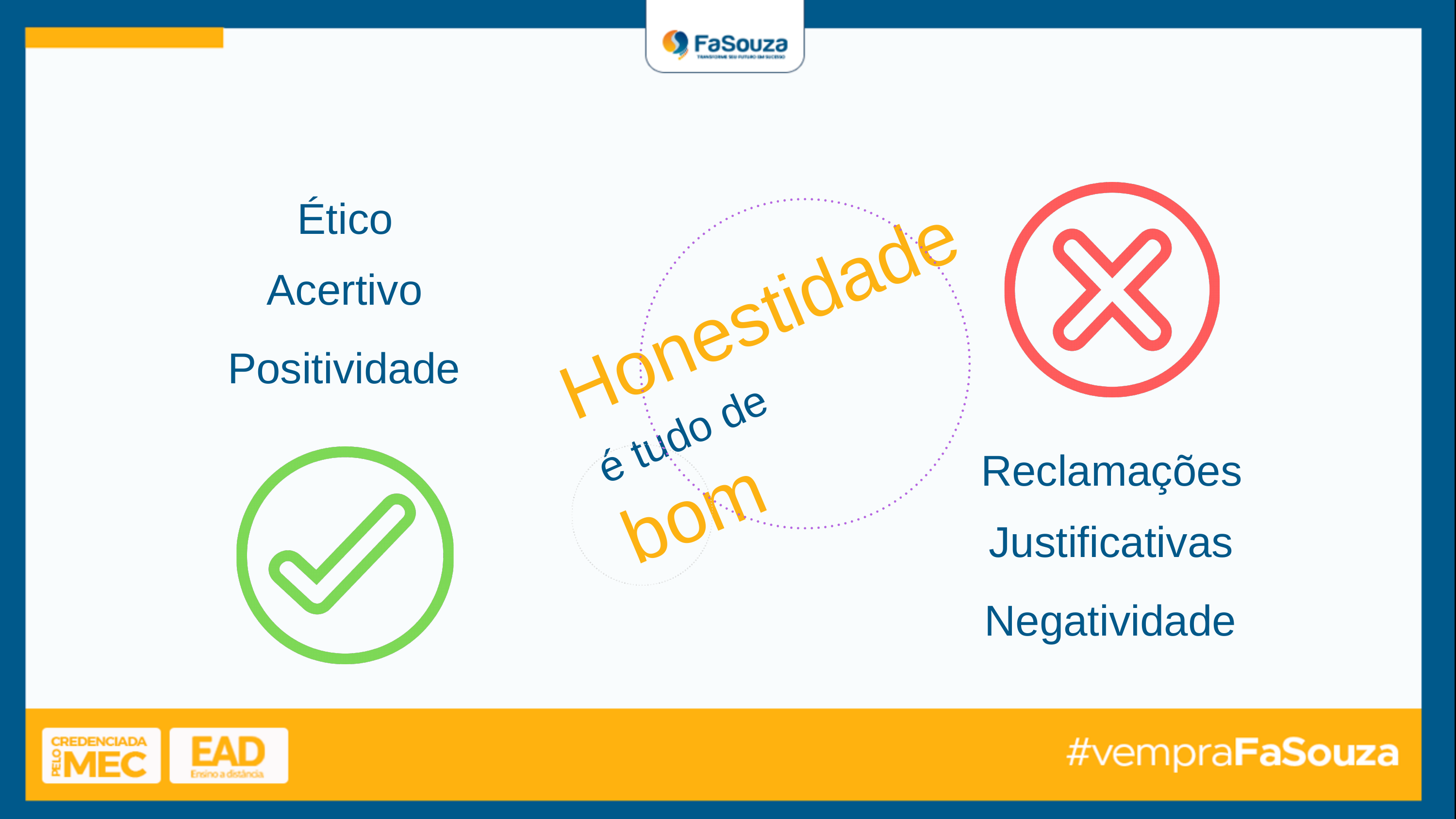

Ético

Honestidade
Acertivo
Positividade
é tudo de
Reclamações

bom
Justificativas
Negatividade